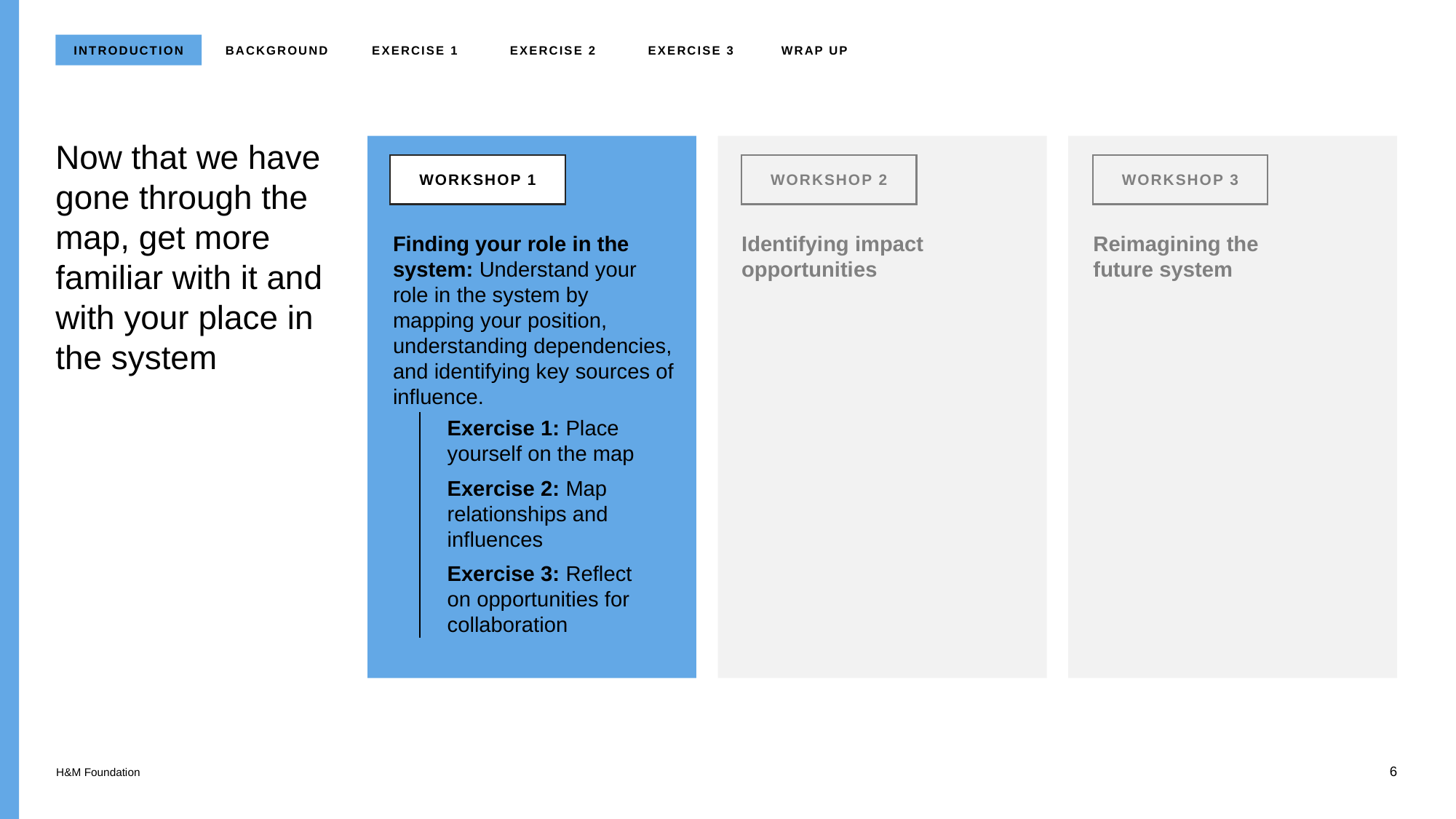

INTRODUCTION
BACKGROUND
EXERCISE 1
EXERCISE 2
EXERCISE 3
WRAP UP
# Now that we have gone through the map, get more familiar with it and with your place in the system

WORKSHOP 1
WORKSHOP 2
WORKSHOP 3
Finding your role in the system: Understand your role in the system by mapping your position, understanding dependencies, and identifying key sources of influence.

Identifying impact opportunities
Reimagining the
future system
Exercise 1: Place
yourself on the map
Exercise 2: Map relationships and influences
Exercise 3: Reflect
on opportunities for collaboration
H&M Foundation
6